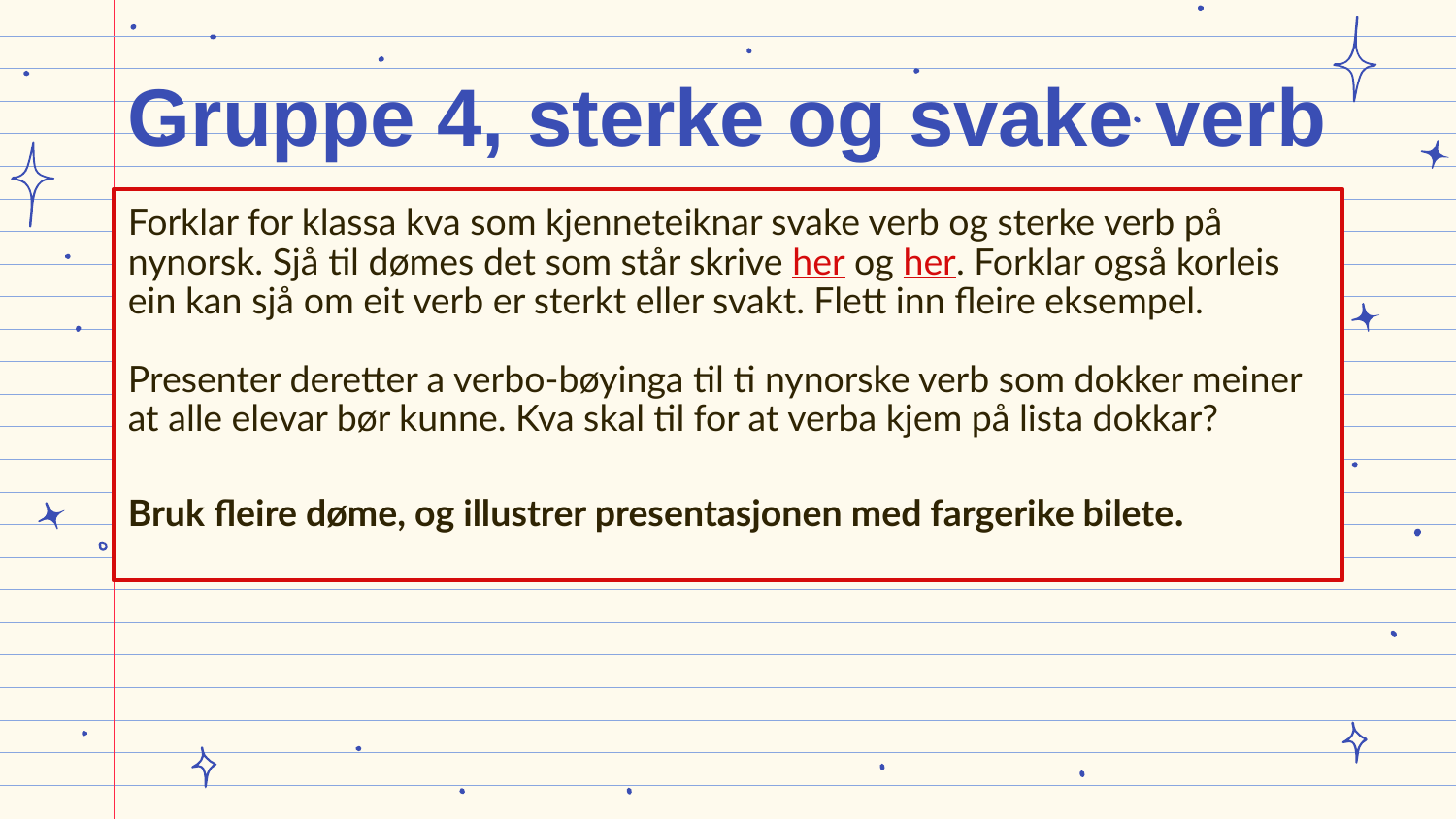

# Gruppe 4, sterke og svake verb
Forklar for klassa kva som kjenneteiknar svake verb og sterke verb på nynorsk. Sjå til dømes det som står skrive her og her. Forklar også korleis ein kan sjå om eit verb er sterkt eller svakt. Flett inn fleire eksempel.

Presenter deretter a verbo-bøyinga til ti nynorske verb som dokker meiner at alle elevar bør kunne. Kva skal til for at verba kjem på lista dokkar?

Bruk fleire døme, og illustrer presentasjonen med fargerike bilete.